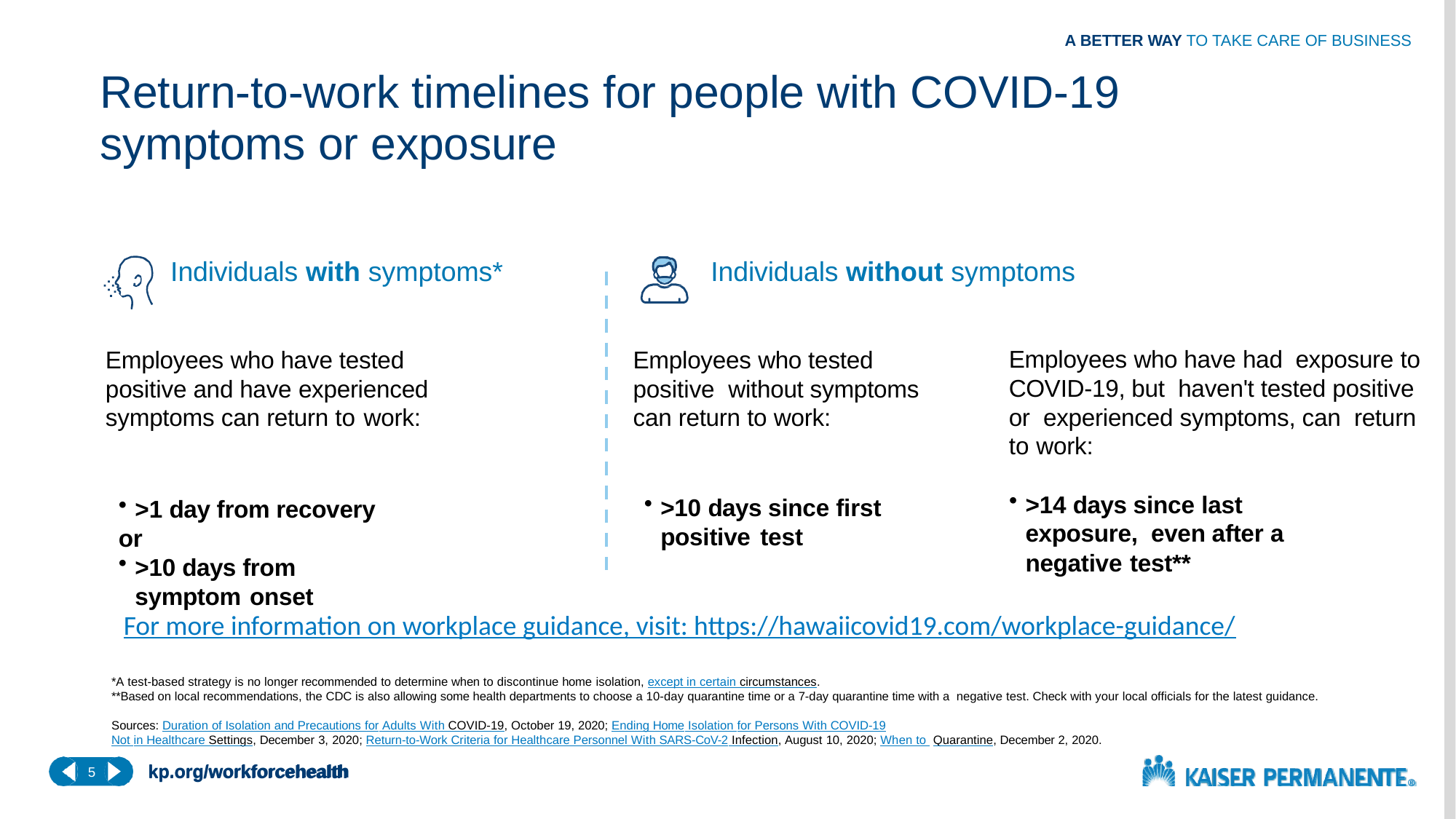

A BETTER WAY TO TAKE CARE OF BUSINESS
# Return-to-work timelines for people with COVID-19
symptoms or exposure
Individuals with symptoms*	Individuals without symptoms

Employees who have had  exposure to COVID-19, but  haven't tested positive or  experienced symptoms, can  return to work:
Employees who tested positive  without symptoms can return to work:

>10 days since first positive test
Employees who have tested  positive and have experienced  symptoms can return to work:

>1 day from recovery
or
>10 days from symptom onset
>14 days since last exposure,  even after a negative test**
For more information on workplace guidance, visit: https://hawaiicovid19.com/workplace-guidance/
*A test-based strategy is no longer recommended to determine when to discontinue home isolation, except in certain circumstances.
**Based on local recommendations, the CDC is also allowing some health departments to choose a 10-day quarantine time or a 7-day quarantine time with a  negative test. Check with your local officials for the latest guidance.

Sources: Duration of Isolation and Precautions for Adults With COVID-19, October 19, 2020; Ending Home Isolation for Persons With COVID-19
Not in Healthcare Settings, December 3, 2020; Return-to-Work Criteria for Healthcare Personnel With SARS-CoV-2 Infection, August 10, 2020; When to  Quarantine, December 2, 2020.

kp.org/workforcehealth